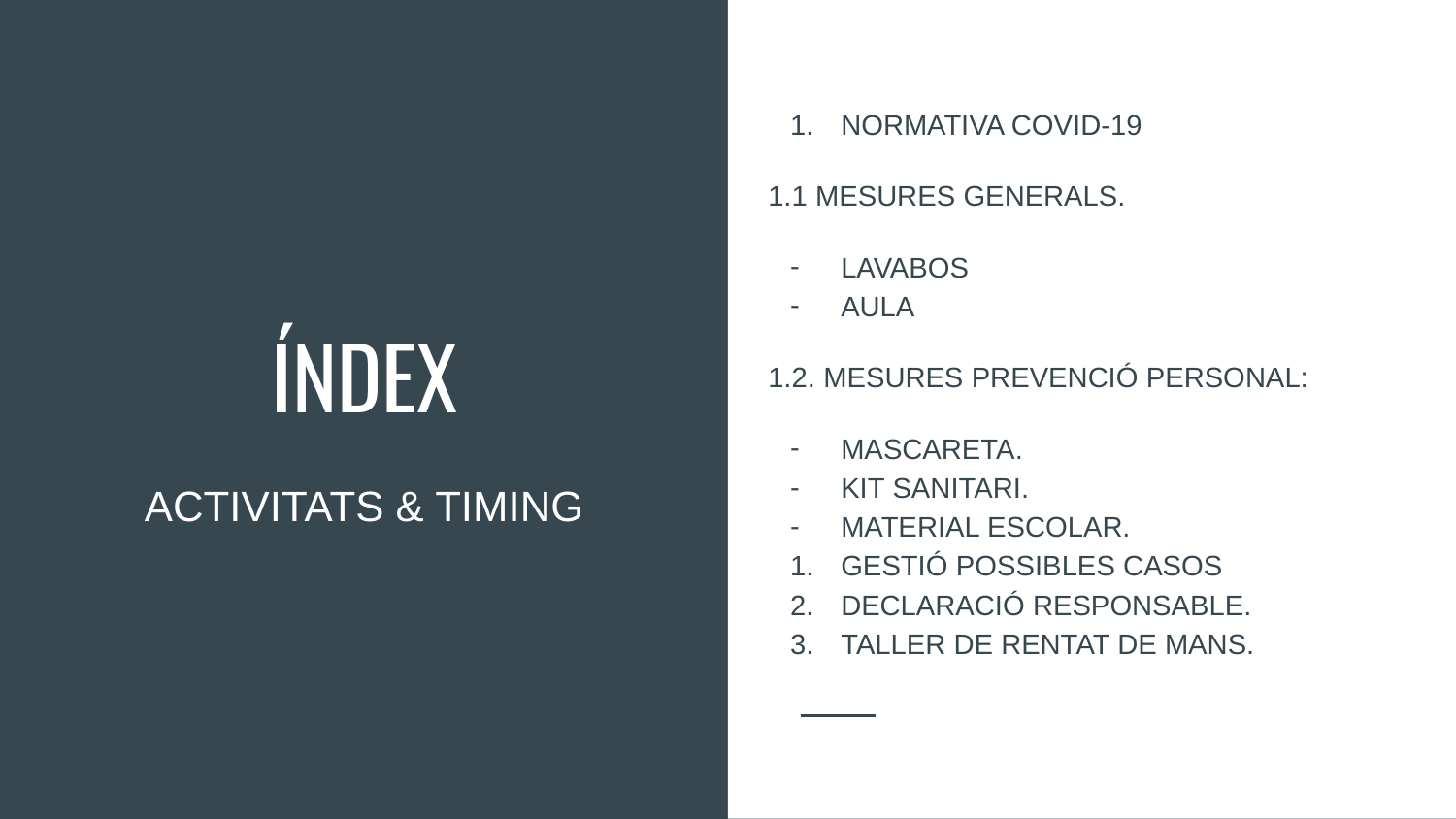

NORMATIVA COVID-19
1.1 MESURES GENERALS.
LAVABOS
AULA
1.2. MESURES PREVENCIÓ PERSONAL:
MASCARETA.
KIT SANITARI.
MATERIAL ESCOLAR.
GESTIÓ POSSIBLES CASOS
DECLARACIÓ RESPONSABLE.
TALLER DE RENTAT DE MANS.
# ÍNDEX
ACTIVITATS & TIMING